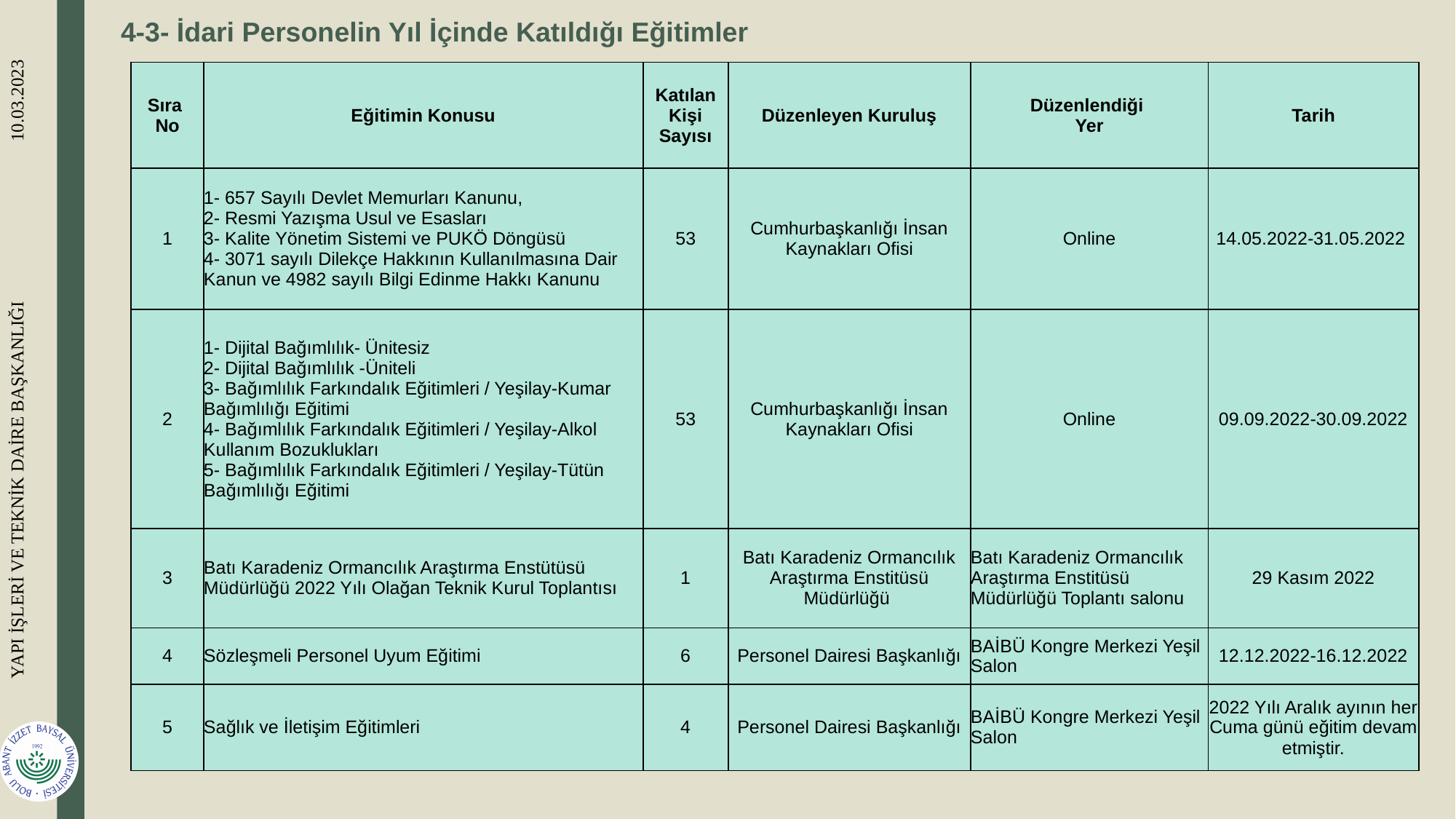

# 4-3- İdari Personelin Yıl İçinde Katıldığı Eğitimler
| Sıra No | Eğitimin Konusu | Katılan Kişi Sayısı | Düzenleyen Kuruluş | Düzenlendiği Yer | Tarih |
| --- | --- | --- | --- | --- | --- |
| 1 | 1- 657 Sayılı Devlet Memurları Kanunu, 2- Resmi Yazışma Usul ve Esasları 3- Kalite Yönetim Sistemi ve PUKÖ Döngüsü 4- 3071 sayılı Dilekçe Hakkının Kullanılmasına Dair Kanun ve 4982 sayılı Bilgi Edinme Hakkı Kanunu | 53 | Cumhurbaşkanlığı İnsan Kaynakları Ofisi | Online | 14.05.2022-31.05.2022 |
| 2 | 1- Dijital Bağımlılık- Ünitesiz 2- Dijital Bağımlılık -Üniteli 3- Bağımlılık Farkındalık Eğitimleri / Yeşilay-Kumar Bağımlılığı Eğitimi 4- Bağımlılık Farkındalık Eğitimleri / Yeşilay-Alkol Kullanım Bozuklukları 5- Bağımlılık Farkındalık Eğitimleri / Yeşilay-Tütün Bağımlılığı Eğitimi | 53 | Cumhurbaşkanlığı İnsan Kaynakları Ofisi | Online | 09.09.2022-30.09.2022 |
| 3 | Batı Karadeniz Ormancılık Araştırma Enstütüsü Müdürlüğü 2022 Yılı Olağan Teknik Kurul Toplantısı | 1 | Batı Karadeniz Ormancılık Araştırma Enstitüsü Müdürlüğü | Batı Karadeniz Ormancılık Araştırma Enstitüsü Müdürlüğü Toplantı salonu | 29 Kasım 2022 |
| 4 | Sözleşmeli Personel Uyum Eğitimi | 6 | Personel Dairesi Başkanlığı | BAİBÜ Kongre Merkezi Yeşil Salon | 12.12.2022-16.12.2022 |
| 5 | Sağlık ve İletişim Eğitimleri | 4 | Personel Dairesi Başkanlığı | BAİBÜ Kongre Merkezi Yeşil Salon | 2022 Yılı Aralık ayının her Cuma günü eğitim devam etmiştir. |